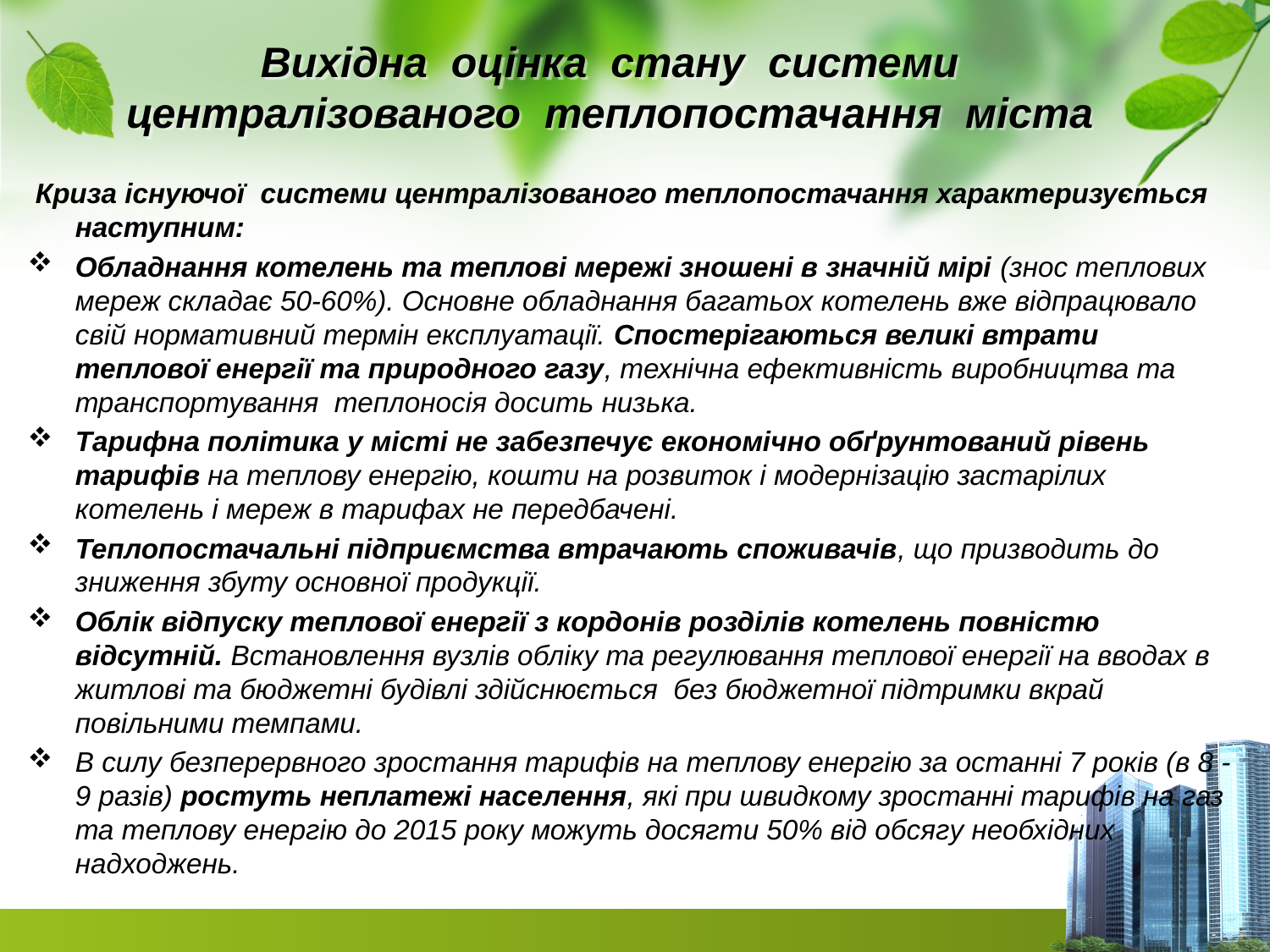

# Вихідна  оцінка  стану  системи централізованого  теплопостачання  міста
 Криза існуючої  системи централізованого теплопостачання характеризується наступним:
Обладнання котелень та теплові мережі зношені в значній мірі (знос теплових мереж складає 50-60%). Основне обладнання багатьох котелень вже відпрацювало свій нормативний термін експлуатації. Спостерігаються великі втрати теплової енергії та природного газу, технічна ефективність виробництва та транспортування  теплоносія досить низька.
Тарифна політика у місті не забезпечує економічно обґрунтований рівень тарифів на теплову енергію, кошти на розвиток і модернізацію застарілих котелень і мереж в тарифах не передбачені.
Теплопостачальні підприємства втрачають споживачів, що призводить до зниження збуту основної продукції.
Облік відпуску теплової енергії з кордонів розділів котелень повністю відсутній. Встановлення вузлів обліку та регулювання теплової енергії на вводах в житлові та бюджетні будівлі здійснюється  без бюджетної підтримки вкрай повільними темпами.
В силу безперервного зростання тарифів на теплову енергію за останні 7 років (в 8 -9 разів) ростуть неплатежі населення, які при швидкому зростанні тарифів на газ та теплову енергію до 2015 року можуть досягти 50% від обсягу необхідних надходжень.